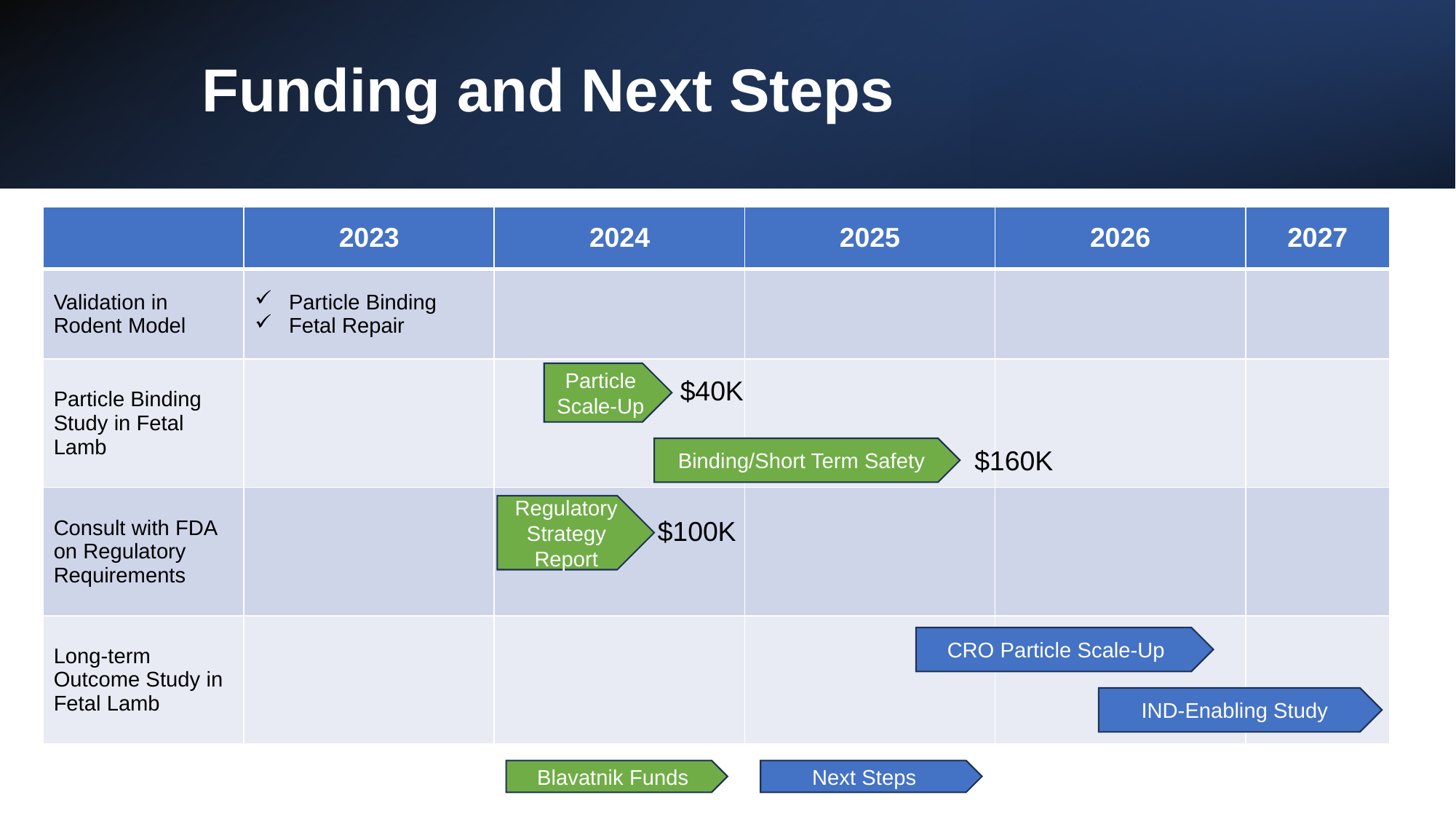

# Funding and Next Steps
|  | 2023 | 2024 | 2025 | 2026 | 2027 |
| --- | --- | --- | --- | --- | --- |
| Validation in Rodent Model | Particle Binding Fetal Repair |  |  |  |  |
| Particle Binding Study in Fetal Lamb |  |  |  |  |  |
| Consult with FDA on Regulatory Requirements |  |  |  |  |  |
| Long-term Outcome Study in Fetal Lamb |  |  |  |  |  |
Particle Scale-Up
$40K
Binding/Short Term Safety
$160K
Regulatory Strategy Report
$100K
CRO Particle Scale-Up
IND-Enabling Study
Blavatnik Funds
Next Steps